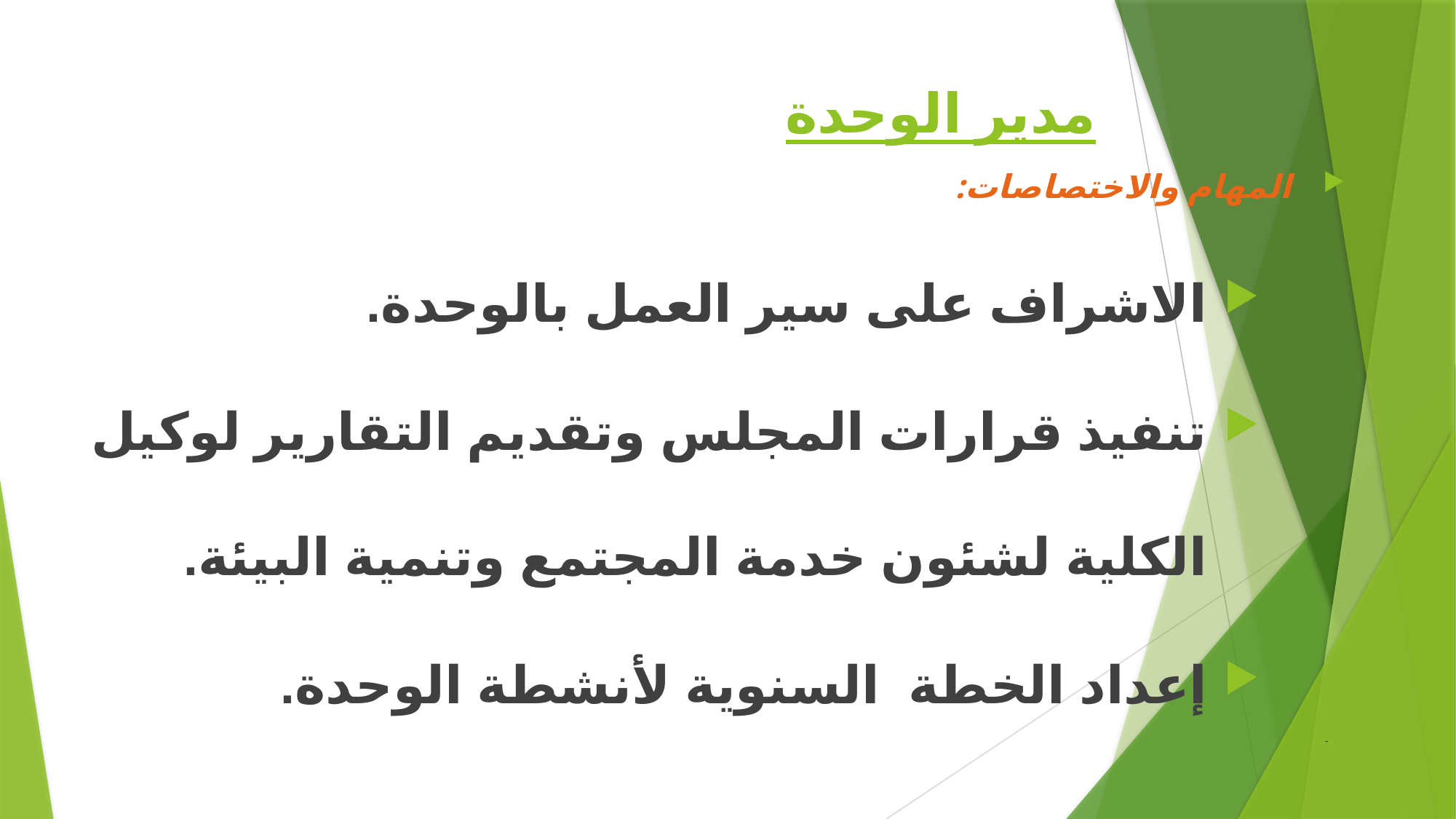

# مدير الوحدة
المهام والاختصاصات:
الاشراف على سير العمل بالوحدة.
تنفيذ قرارات المجلس وتقديم التقارير لوكيل الكلية لشئون خدمة المجتمع وتنمية البيئة.
إعداد الخطة  السنوية لأنشطة الوحدة.